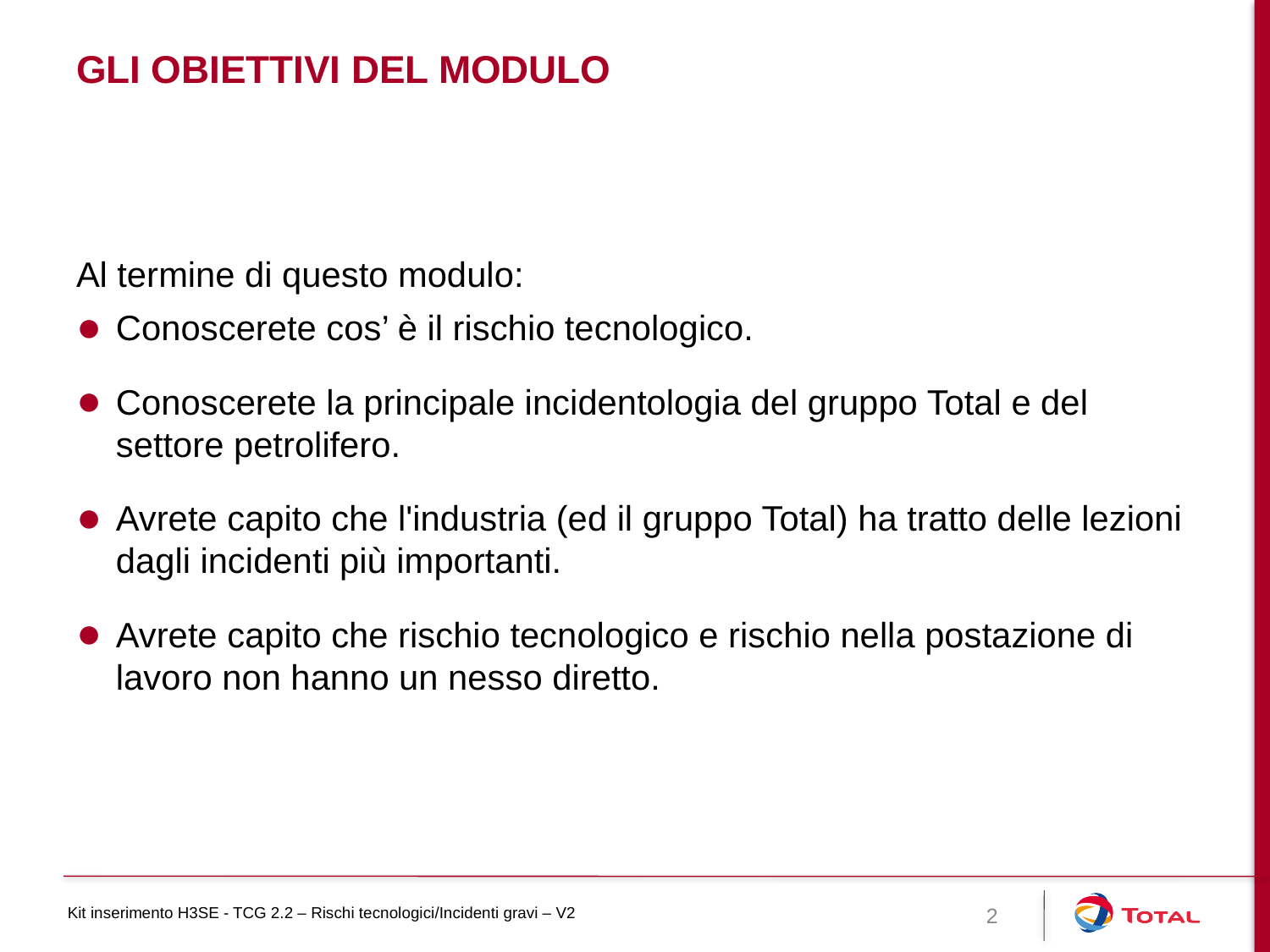

# Gli obiettivi del modulo
Al termine di questo modulo:
Conoscerete cos’ è il rischio tecnologico.
Conoscerete la principale incidentologia del gruppo Total e del settore petrolifero.
Avrete capito che l'industria (ed il gruppo Total) ha tratto delle lezioni dagli incidenti più importanti.
Avrete capito che rischio tecnologico e rischio nella postazione di lavoro non hanno un nesso diretto.
2
Kit inserimento H3SE - TCG 2.2 – Rischi tecnologici/Incidenti gravi – V2